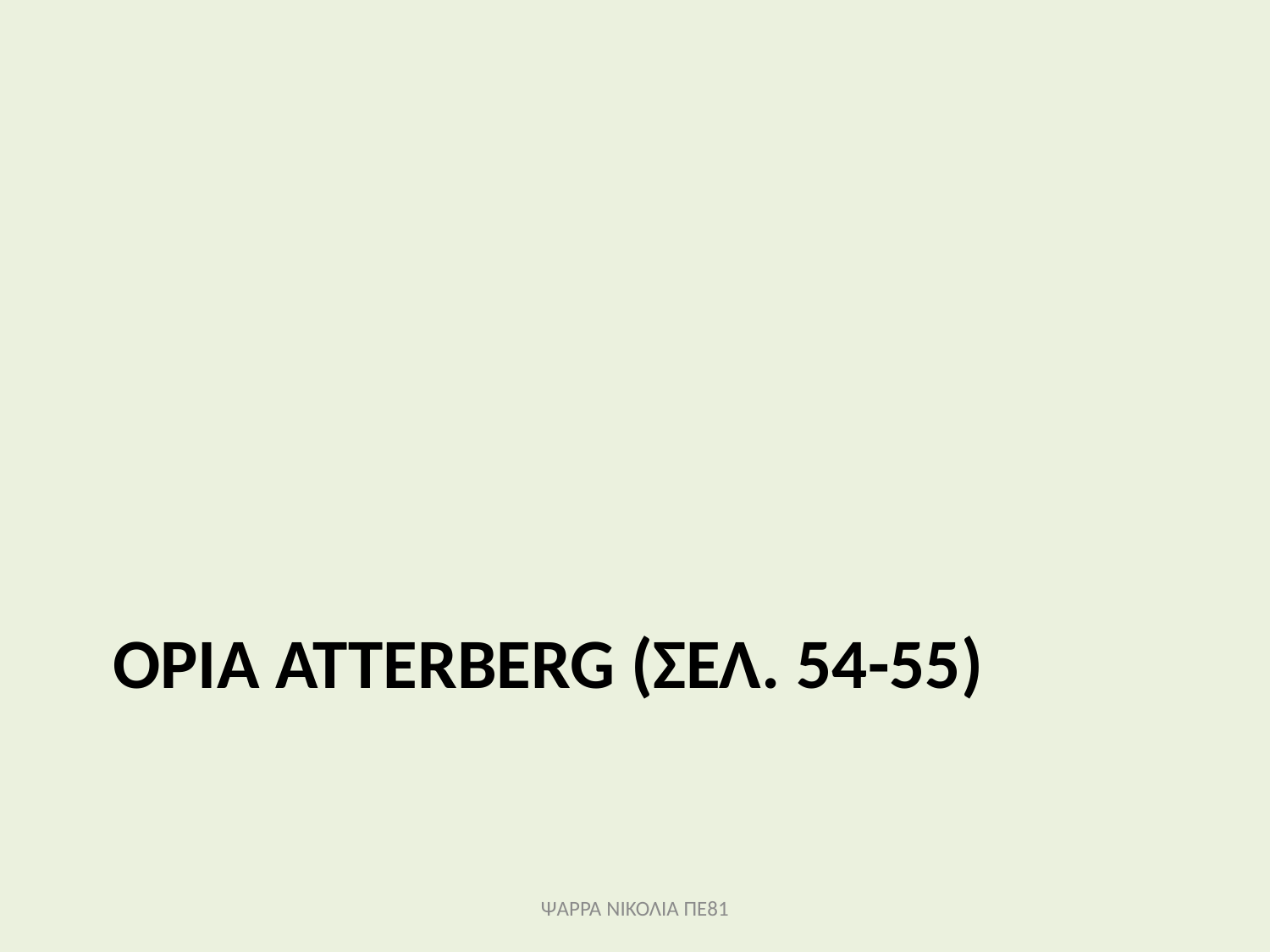

# Όρια Atterberg (σελ. 54-55)
ΨΑΡΡΑ ΝΙΚΟΛΙΑ ΠΕ81